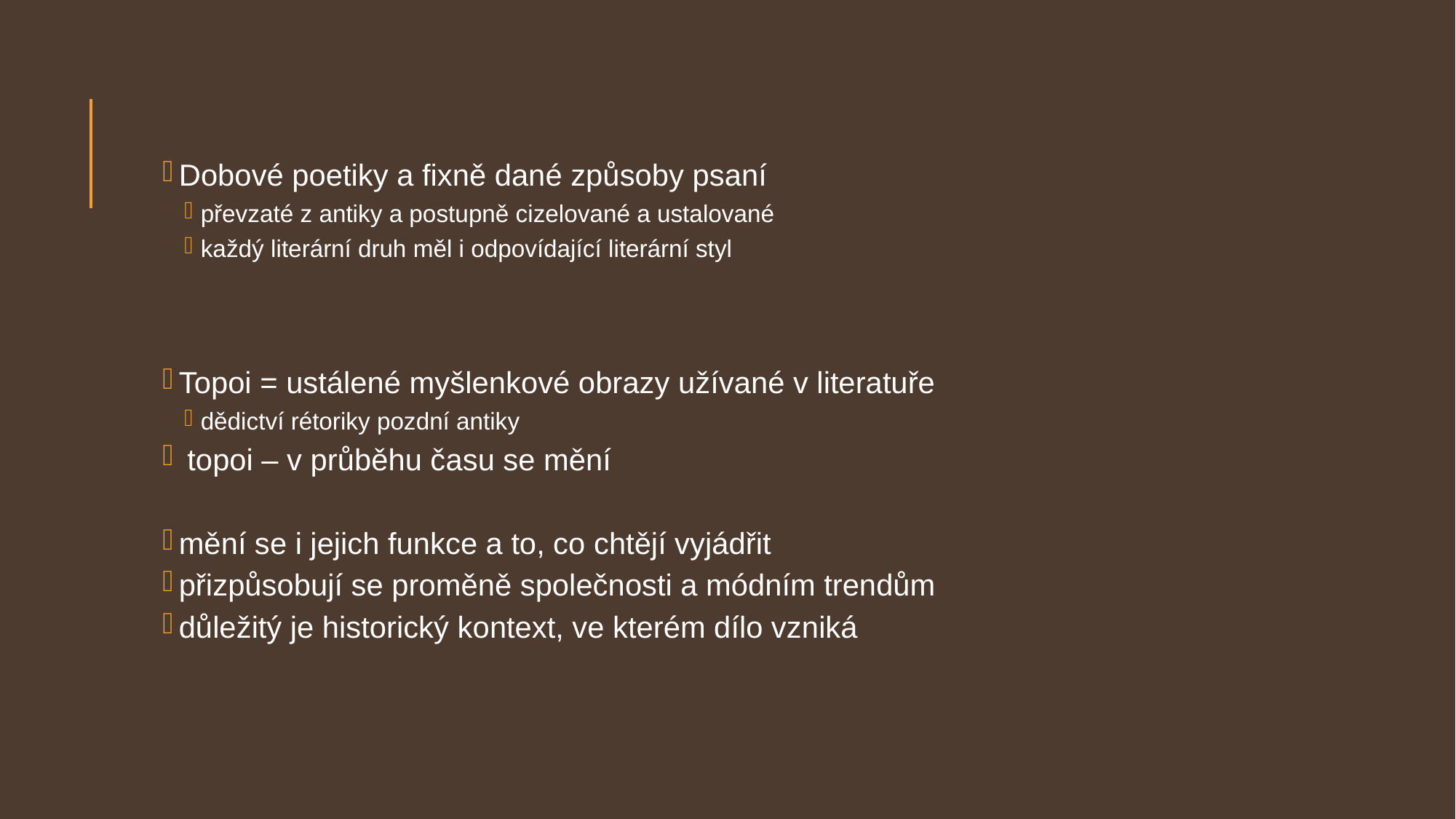

Dobové poetiky a fixně dané způsoby psaní
převzaté z antiky a postupně cizelované a ustalované
každý literární druh měl i odpovídající literární styl

Topoi = ustálené myšlenkové obrazy užívané v literatuře
dědictví rétoriky pozdní antiky
 topoi – v průběhu času se mění

mění se i jejich funkce a to, co chtějí vyjádřit
přizpůsobují se proměně společnosti a módním trendům
důležitý je historický kontext, ve kterém dílo vzniká